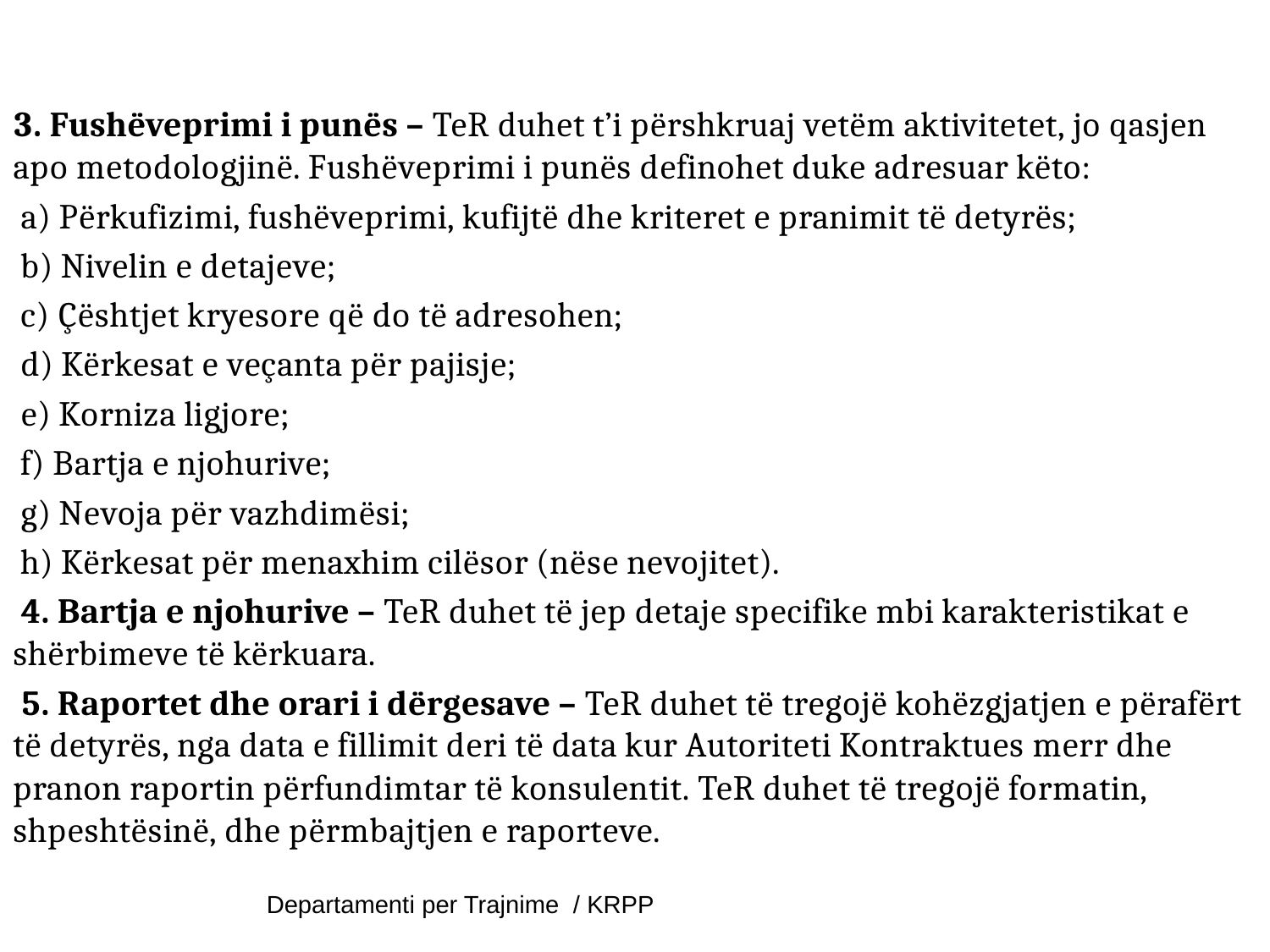

#
3. Fushëveprimi i punës – TeR duhet t’i përshkruaj vetëm aktivitetet, jo qasjen apo metodologjinë. Fushëveprimi i punës definohet duke adresuar këto:
 a) Përkufizimi, fushëveprimi, kufijtë dhe kriteret e pranimit të detyrës;
 b) Nivelin e detajeve;
 c) Çështjet kryesore që do të adresohen;
 d) Kërkesat e veçanta për pajisje;
 e) Korniza ligjore;
 f) Bartja e njohurive;
 g) Nevoja për vazhdimësi;
 h) Kërkesat për menaxhim cilësor (nëse nevojitet).
 4. Bartja e njohurive – TeR duhet të jep detaje specifike mbi karakteristikat e shërbimeve të kërkuara.
 5. Raportet dhe orari i dërgesave – TeR duhet të tregojë kohëzgjatjen e përafërt të detyrës, nga data e fillimit deri të data kur Autoriteti Kontraktues merr dhe pranon raportin përfundimtar të konsulentit. TeR duhet të tregojë formatin, shpeshtësinë, dhe përmbajtjen e raporteve.

Departamenti per Trajnime  / KRPP